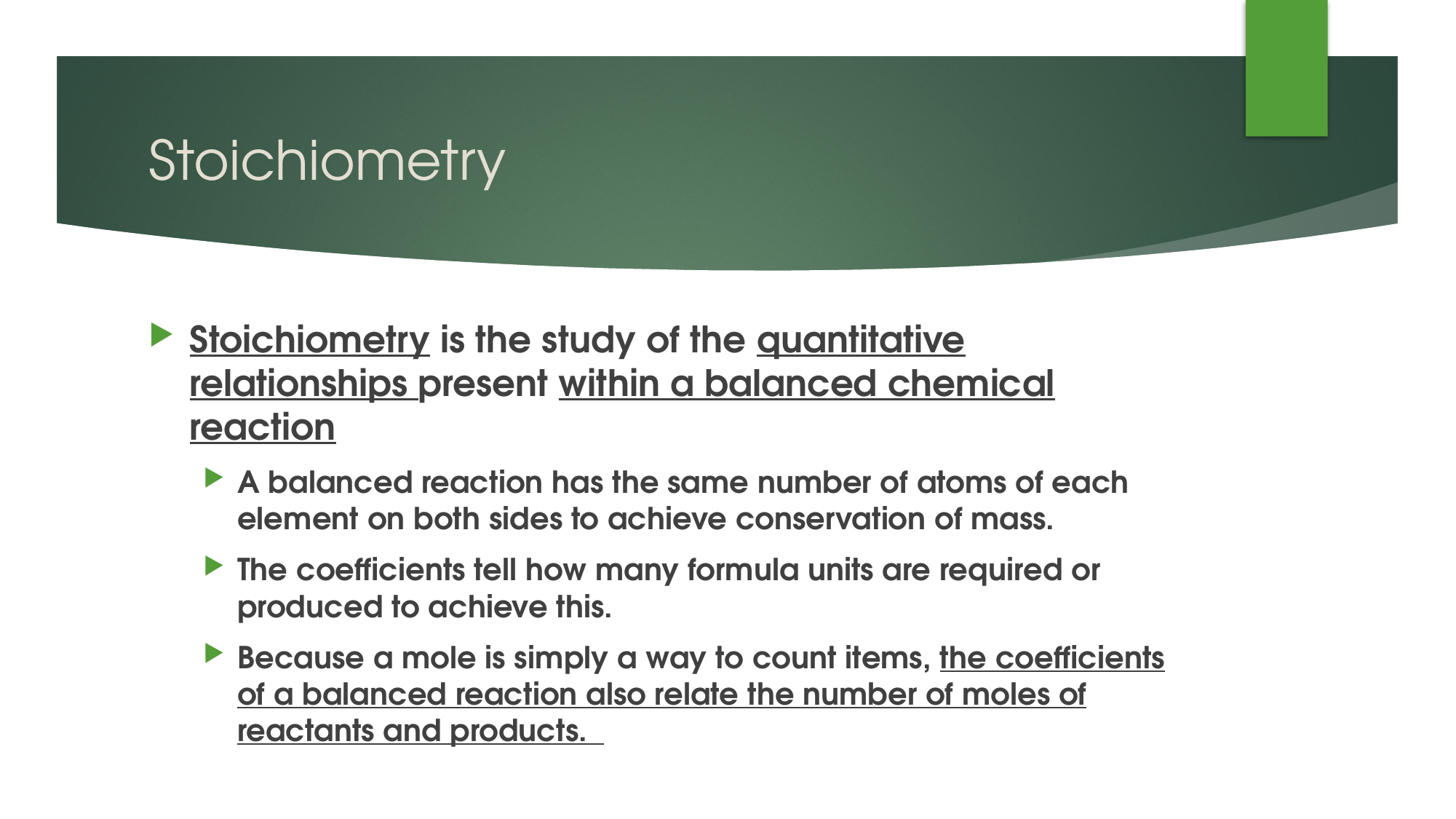

# Stoichiometry
Stoichiometry is the study of the quantitative relationships present within a balanced chemical reaction
A balanced reaction has the same number of atoms of each element on both sides to achieve conservation of mass.
The coefficients tell how many formula units are required or produced to achieve this.
Because a mole is simply a way to count items, the coefficients of a balanced reaction also relate the number of moles of reactants and products.